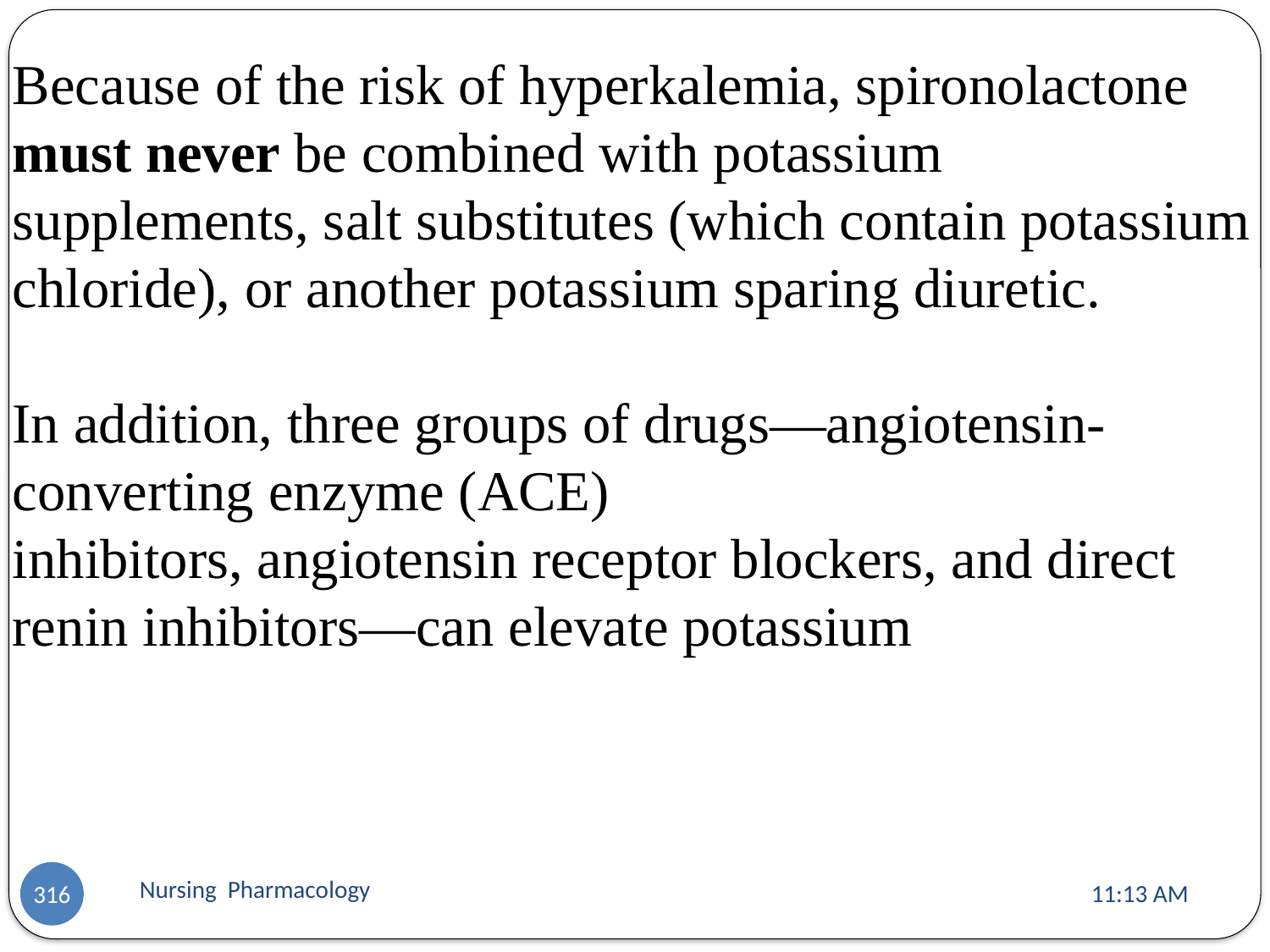

Because of the risk of hyperkalemia, spironolactone must never be combined with potassium
supplements, salt substitutes (which contain potassium chloride), or another potassium sparing diuretic.

In addition, three groups of drugs—angiotensin-converting enzyme (ACE)
inhibitors, angiotensin receptor blockers, and direct renin inhibitors—can elevate potassium
Nursing  Pharmacology
11:13 AM
316